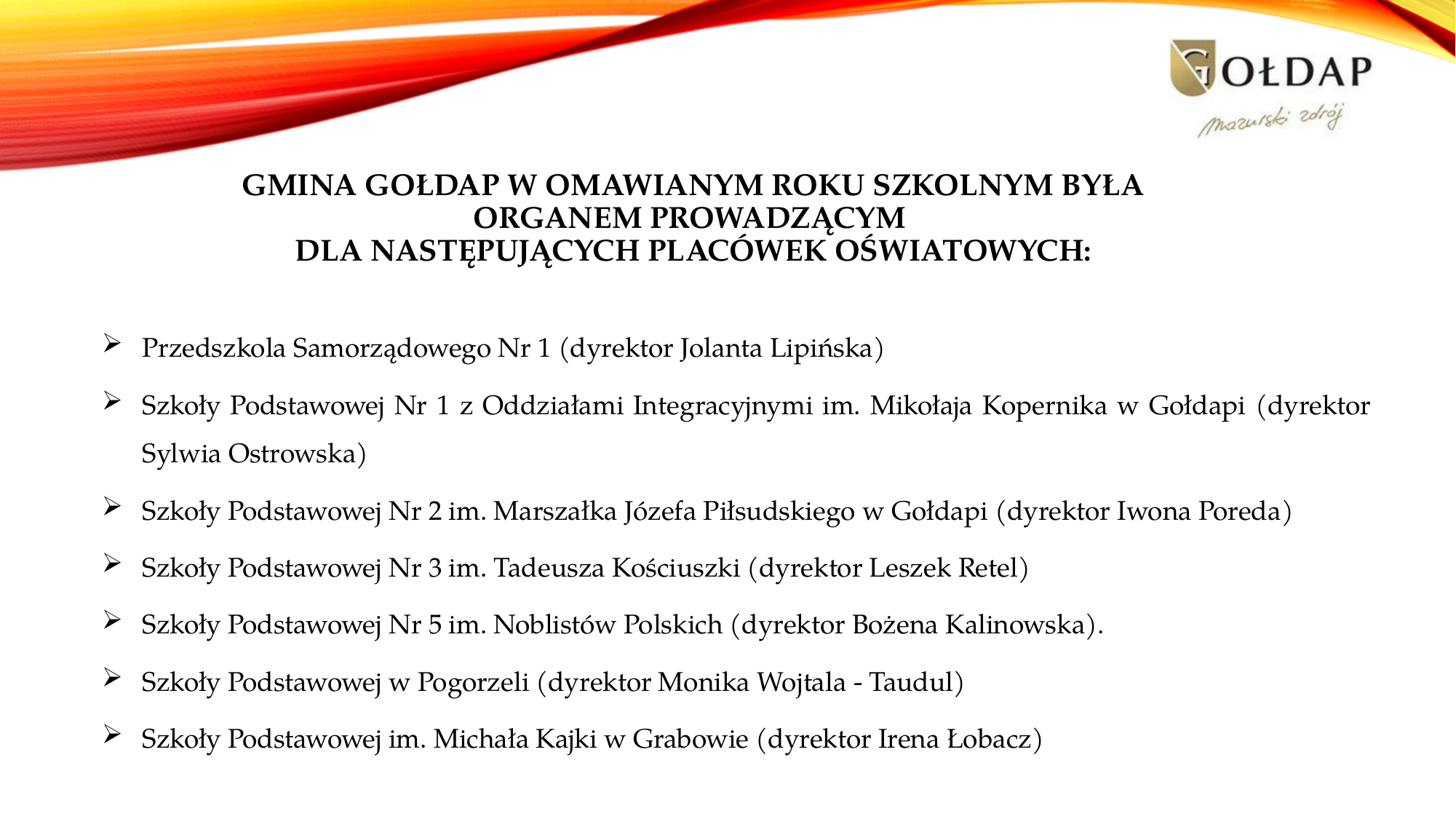

# Gmina Gołdap w omawianym roku szkolnym była organem prowadzącym dla następujących placówek oświatowych:
Przedszkola Samorządowego Nr 1 (dyrektor Jolanta Lipińska)
Szkoły Podstawowej Nr 1 z Oddziałami Integracyjnymi im. Mikołaja Kopernika w Gołdapi (dyrektor Sylwia Ostrowska)
Szkoły Podstawowej Nr 2 im. Marszałka Józefa Piłsudskiego w Gołdapi (dyrektor Iwona Poreda)
Szkoły Podstawowej Nr 3 im. Tadeusza Kościuszki (dyrektor Leszek Retel)
Szkoły Podstawowej Nr 5 im. Noblistów Polskich (dyrektor Bożena Kalinowska).
Szkoły Podstawowej w Pogorzeli (dyrektor Monika Wojtala - Taudul)
Szkoły Podstawowej im. Michała Kajki w Grabowie (dyrektor Irena Łobacz)